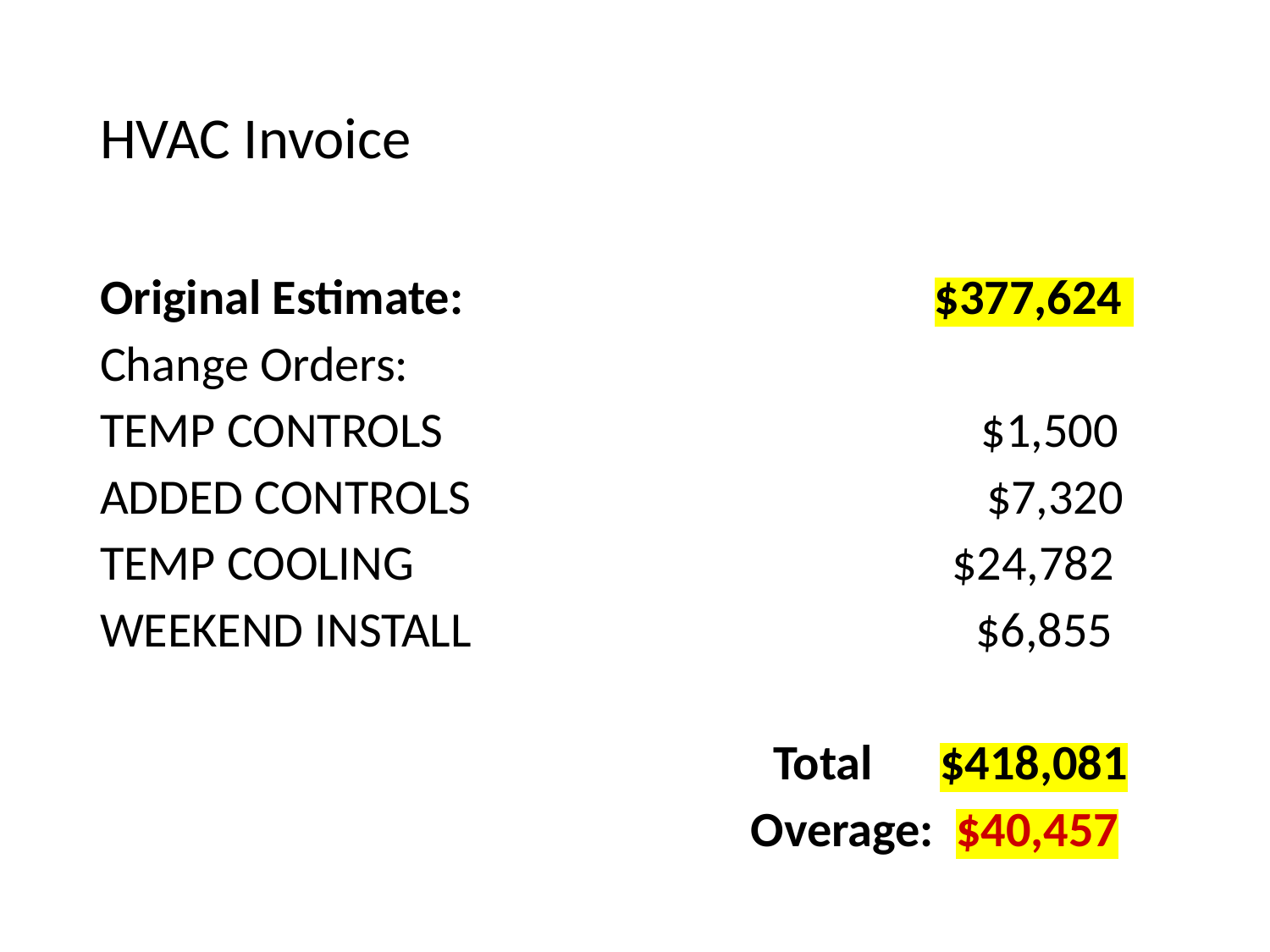

# HVAC Invoice
Original Estimate:                                          $377,624
Change Orders:
TEMP CONTROLS                                                $1,500
ADDED CONTROLS                                              $7,320
TEMP COOLING                                                $24,782
WEEKEND INSTALL                                             $6,855

                                                            Total      $418,081
                                                          Overage:  $40,457